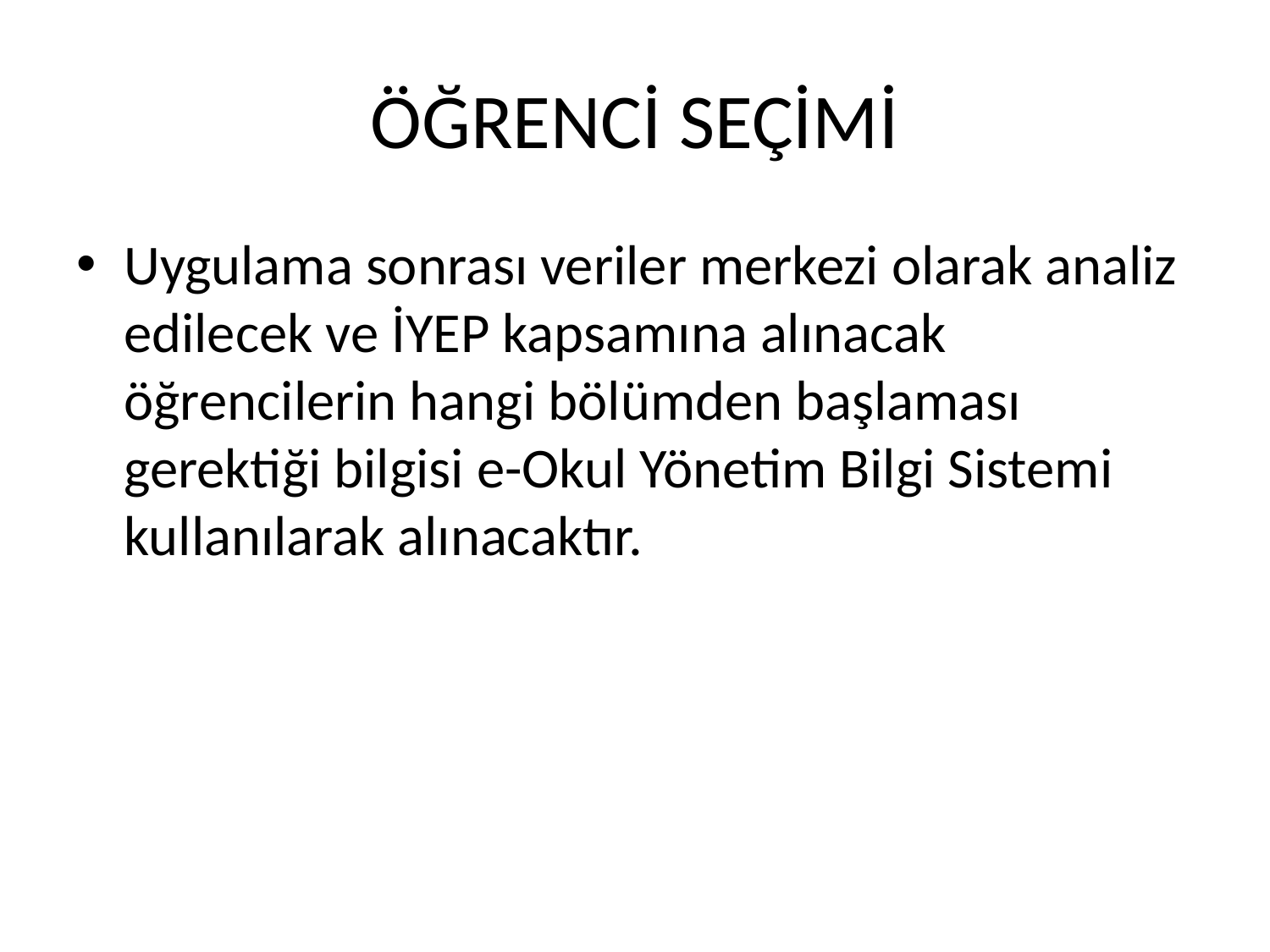

# ÖĞRENCİ SEÇİMİ
Uygulama sonrası veriler merkezi olarak analiz edilecek ve İYEP kapsamına alınacak öğrencilerin hangi bölümden başlaması gerektiği bilgisi e-Okul Yönetim Bilgi Sistemi kullanılarak alınacaktır.